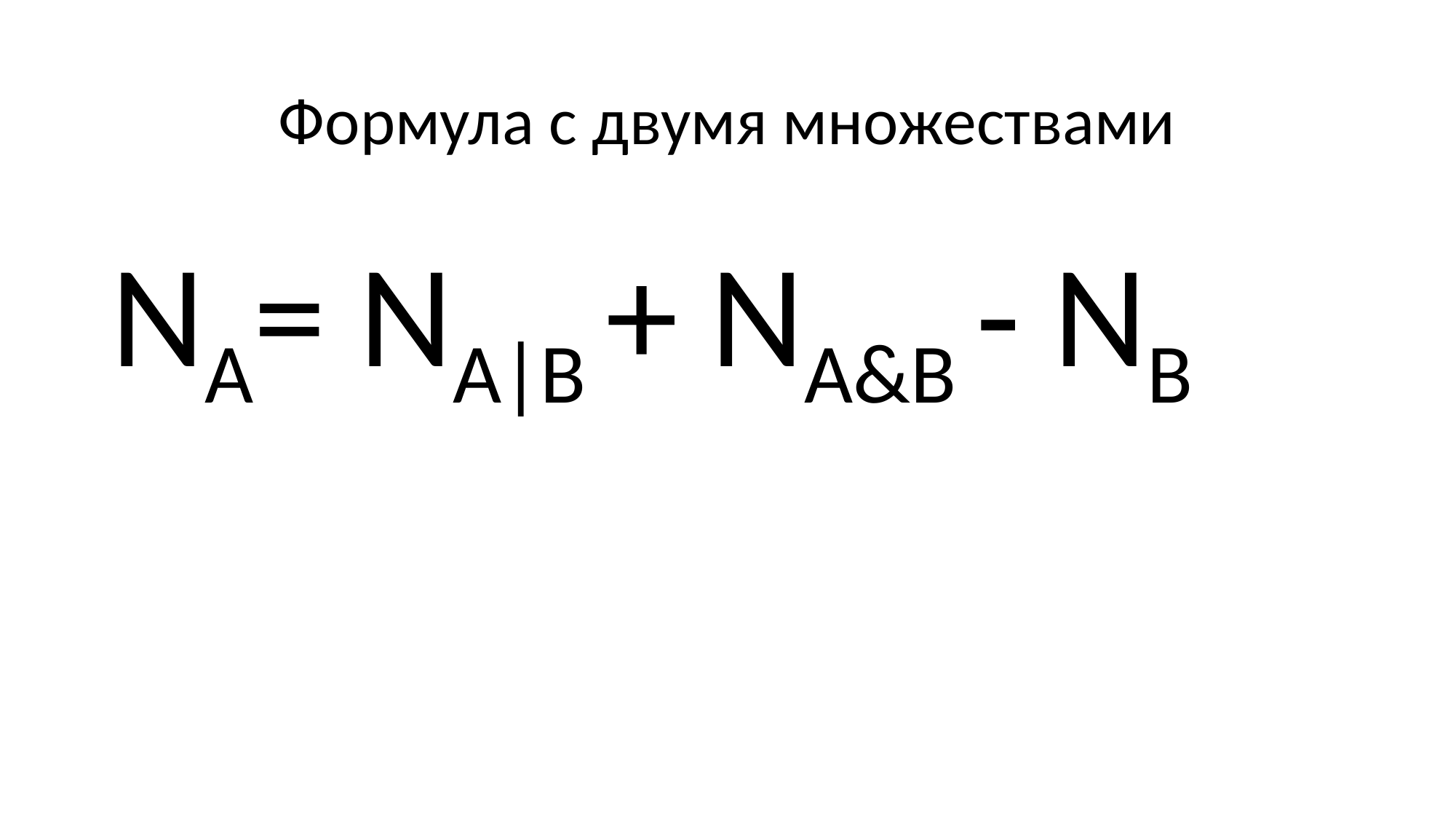

# Формула с двумя множествами
NA= NA|B + NA&B - NB